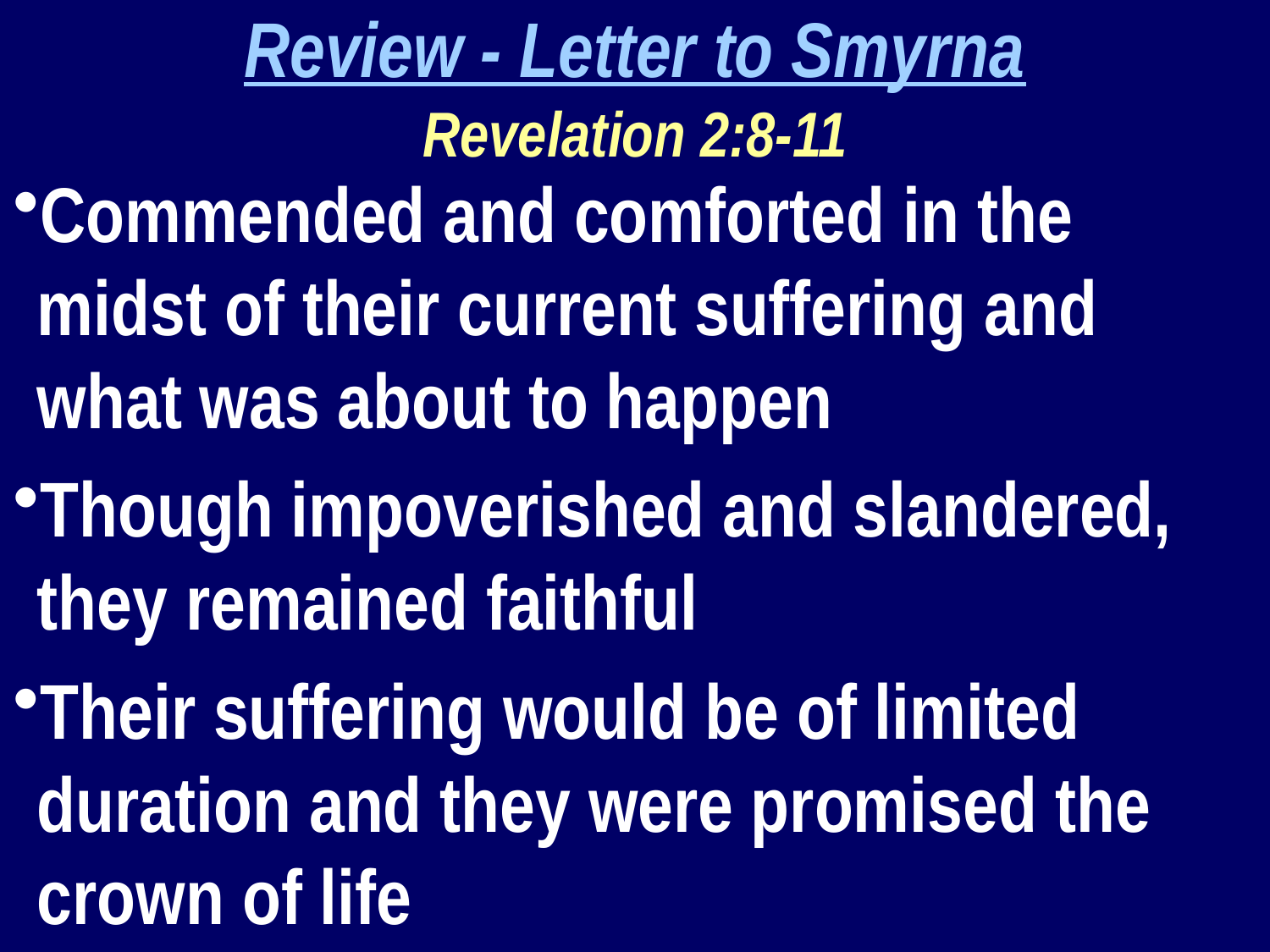

Review - Letter to Smyrna
Revelation 2:8-11
Commended and comforted in the midst of their current suffering and what was about to happen
Though impoverished and slandered, they remained faithful
Their suffering would be of limited duration and they were promised the crown of life